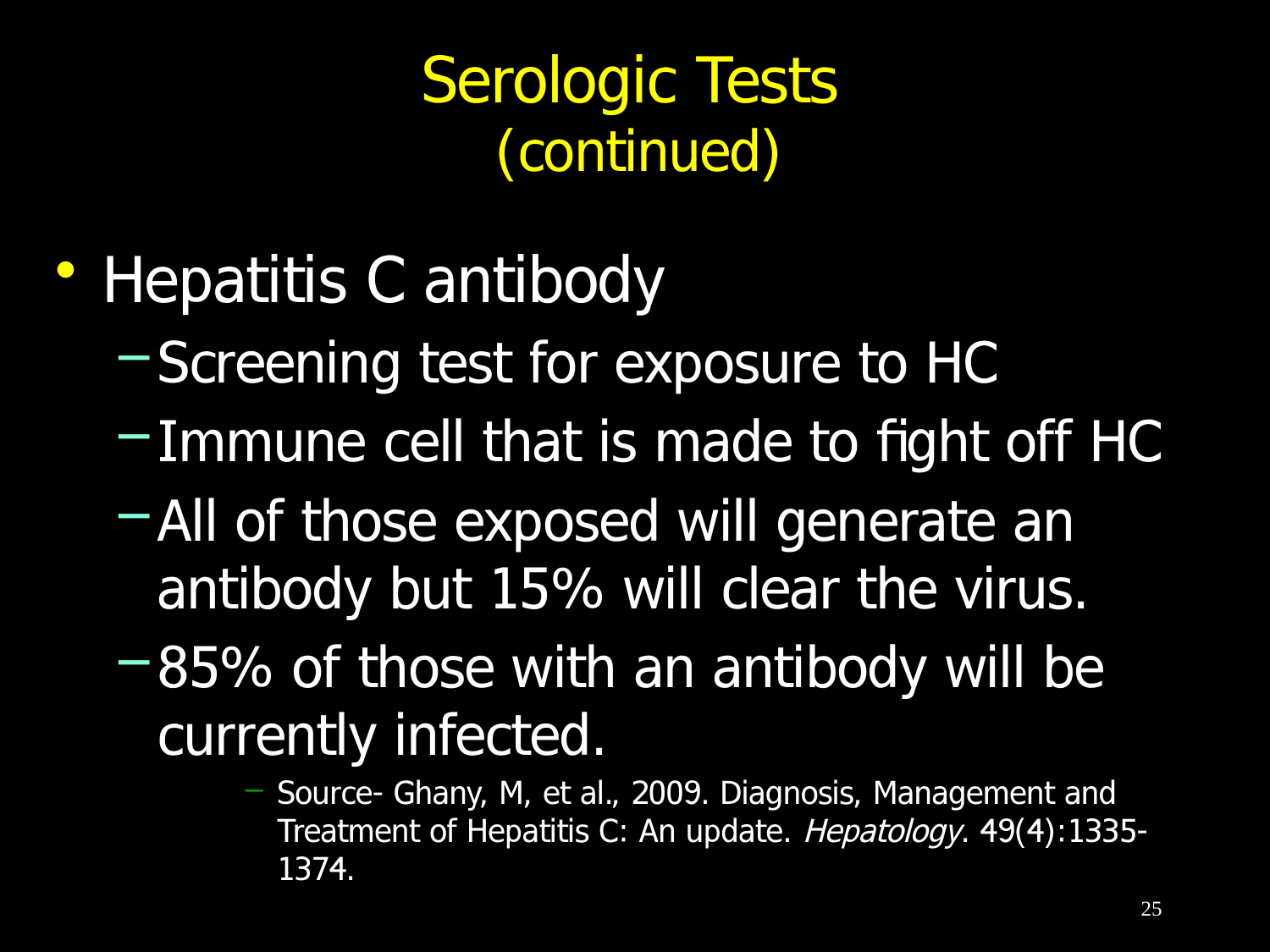

# Serologic Tests (continued)
Hepatitis C antibody
Screening test for exposure to HC
Immune cell that is made to fight off HC
All of those exposed will generate an antibody but 15% will clear the virus.
85% of those with an antibody will be currently infected.
Source- Ghany, M, et al., 2009. Diagnosis, Management and Treatment of Hepatitis C: An update. Hepatology. 49(4):1335-1374.

25